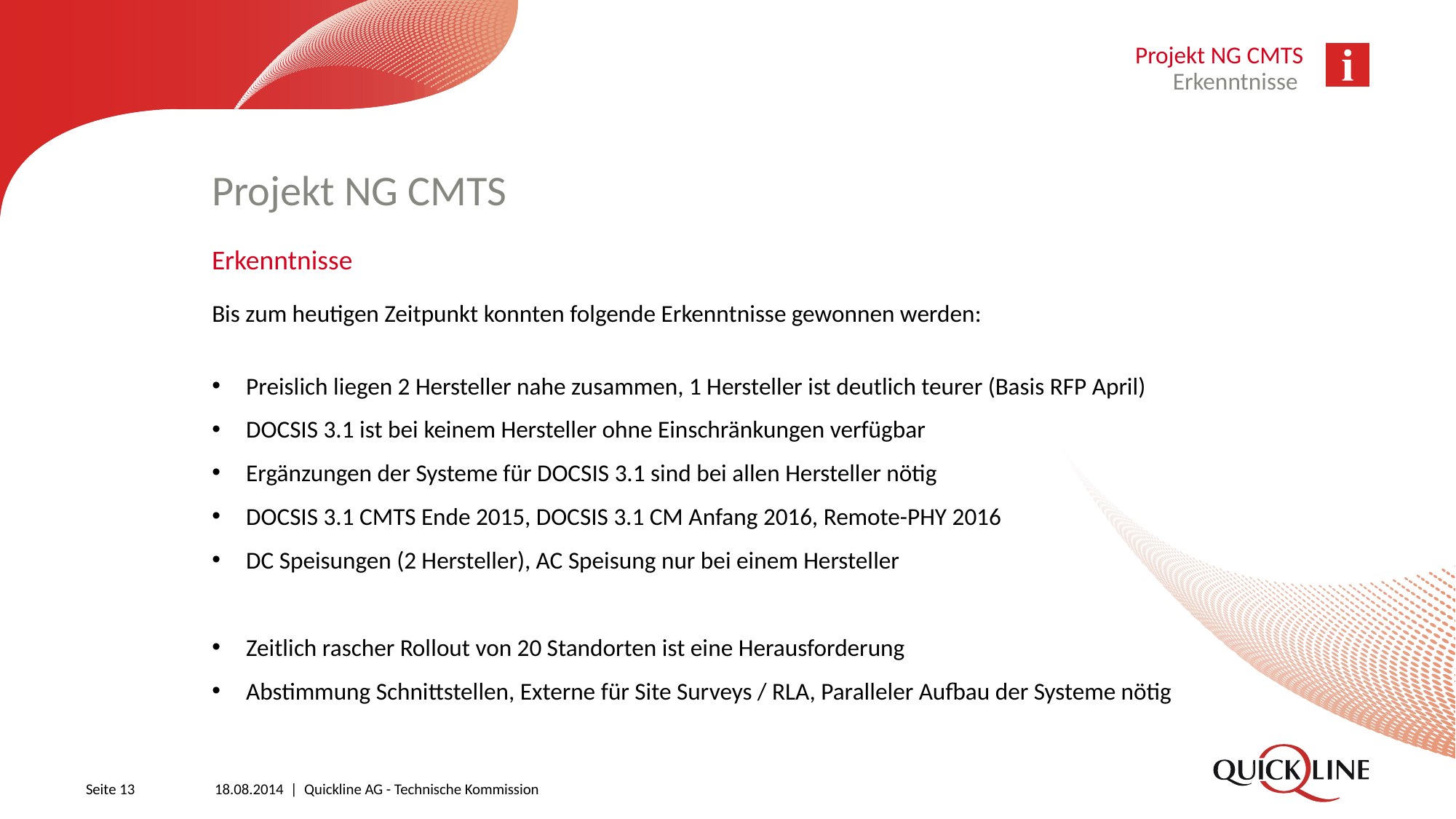

Projekt NG CMTS
Erkenntnisse
# Projekt NG CMTS
Erkenntnisse
Bis zum heutigen Zeitpunkt konnten folgende Erkenntnisse gewonnen werden:
Preislich liegen 2 Hersteller nahe zusammen, 1 Hersteller ist deutlich teurer (Basis RFP April)
DOCSIS 3.1 ist bei keinem Hersteller ohne Einschränkungen verfügbar
Ergänzungen der Systeme für DOCSIS 3.1 sind bei allen Hersteller nötig
DOCSIS 3.1 CMTS Ende 2015, DOCSIS 3.1 CM Anfang 2016, Remote-PHY 2016
DC Speisungen (2 Hersteller), AC Speisung nur bei einem Hersteller
Zeitlich rascher Rollout von 20 Standorten ist eine Herausforderung
Abstimmung Schnittstellen, Externe für Site Surveys / RLA, Paralleler Aufbau der Systeme nötig

Seite 13
18.08.2014  |  Quickline AG - Technische Kommission